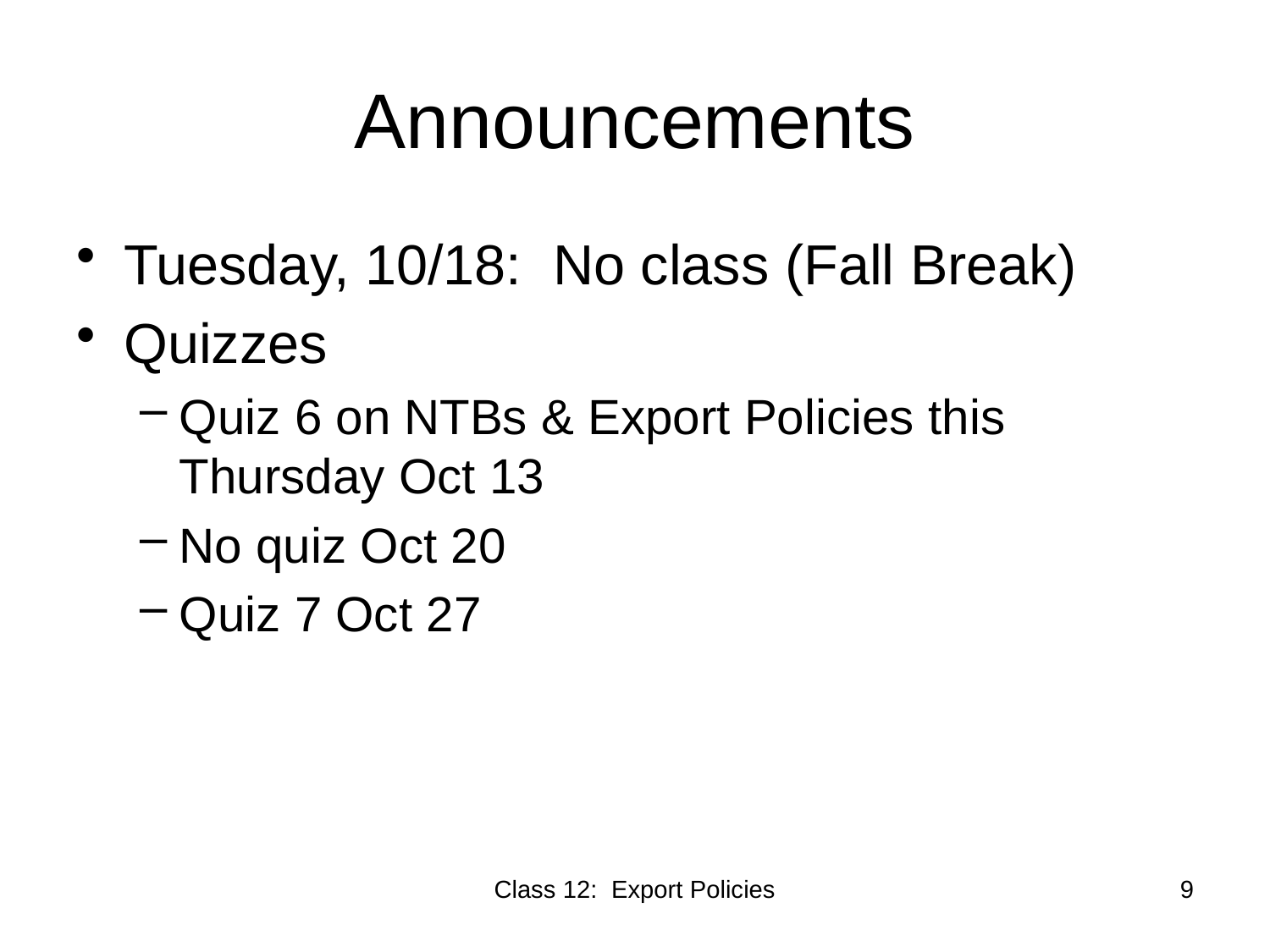

# Announcements
Tuesday, 10/18:  No class (Fall Break)
Quizzes
Quiz 6 on NTBs & Export Policies this Thursday Oct 13
No quiz Oct 20
Quiz 7 Oct 27
Class 12:  Export Policies
9